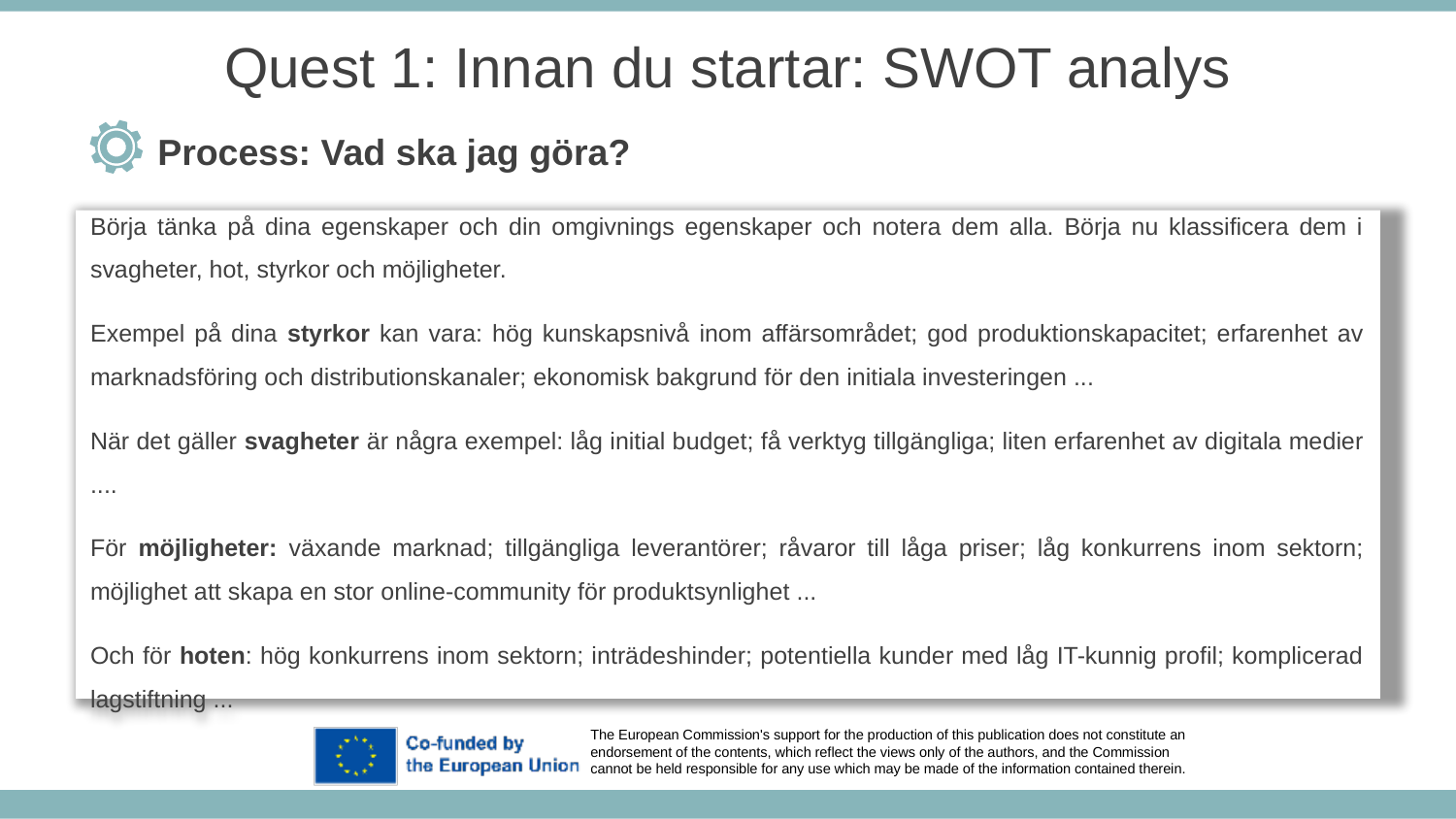

Quest 1: Innan du startar: SWOT analys

Process: Vad ska jag göra?
Börja tänka på dina egenskaper och din omgivnings egenskaper och notera dem alla. Börja nu klassificera dem i svagheter, hot, styrkor och möjligheter.
Exempel på dina styrkor kan vara: hög kunskapsnivå inom affärsområdet; god produktionskapacitet; erfarenhet av marknadsföring och distributionskanaler; ekonomisk bakgrund för den initiala investeringen ...
När det gäller svagheter är några exempel: låg initial budget; få verktyg tillgängliga; liten erfarenhet av digitala medier ....
För möjligheter: växande marknad; tillgängliga leverantörer; råvaror till låga priser; låg konkurrens inom sektorn; möjlighet att skapa en stor online-community för produktsynlighet ...
Och för hoten: hög konkurrens inom sektorn; inträdeshinder; potentiella kunder med låg IT-kunnig profil; komplicerad lagstiftning ...